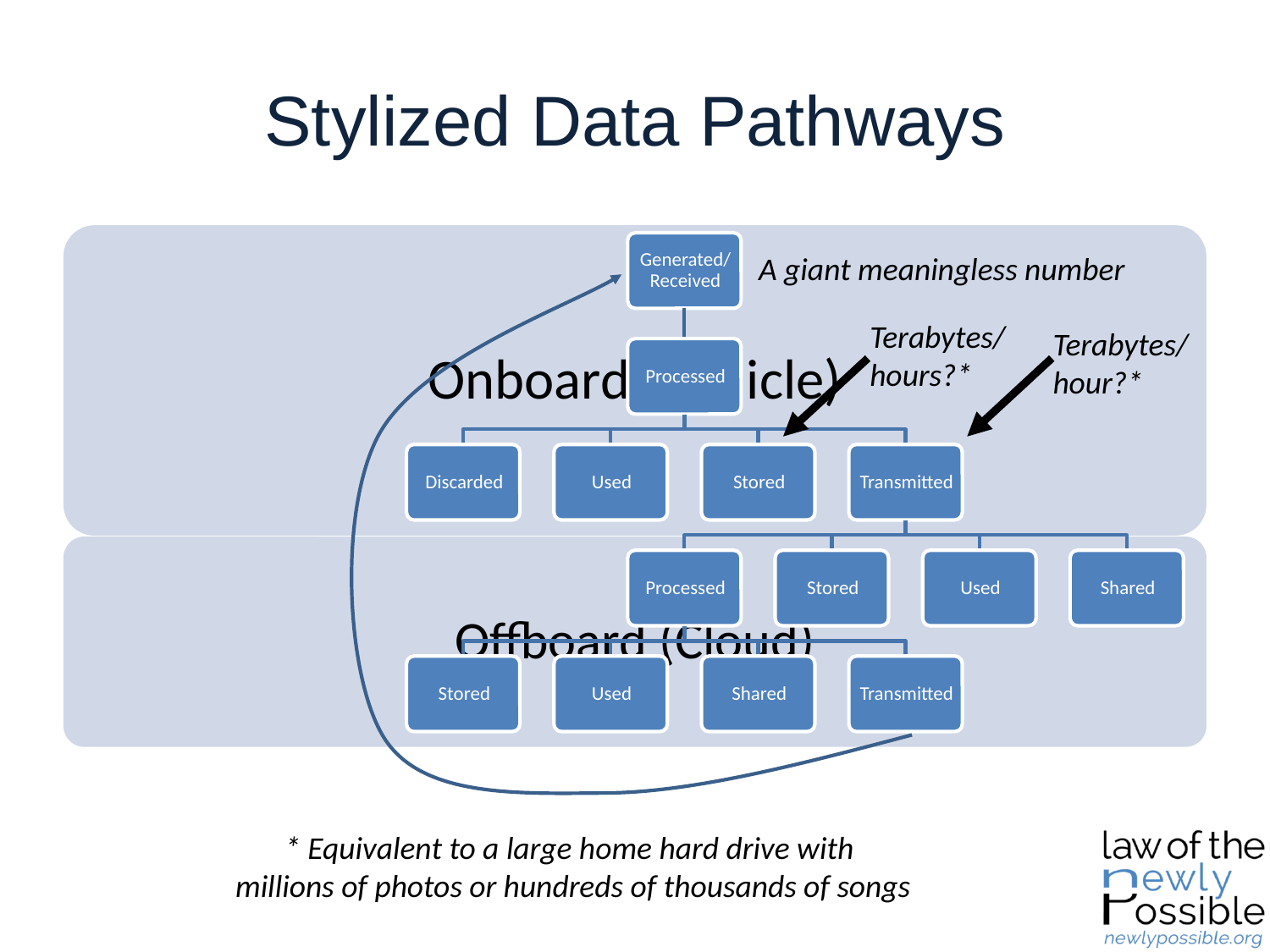

# Stylized Data Pathways
Offboard (Cloud)
Onboard (Vehicle)
Generated/
Received
Processed
Discarded
Used
Stored
Transmitted
Processed
Stored
Used
Shared
Transmitted
Stored
Used
Shared
A giant meaningless number

Terabytes/
hours?*
Terabytes/
hour?*
* Equivalent to a large home hard drive with
millions of photos or hundreds of thousands of songs